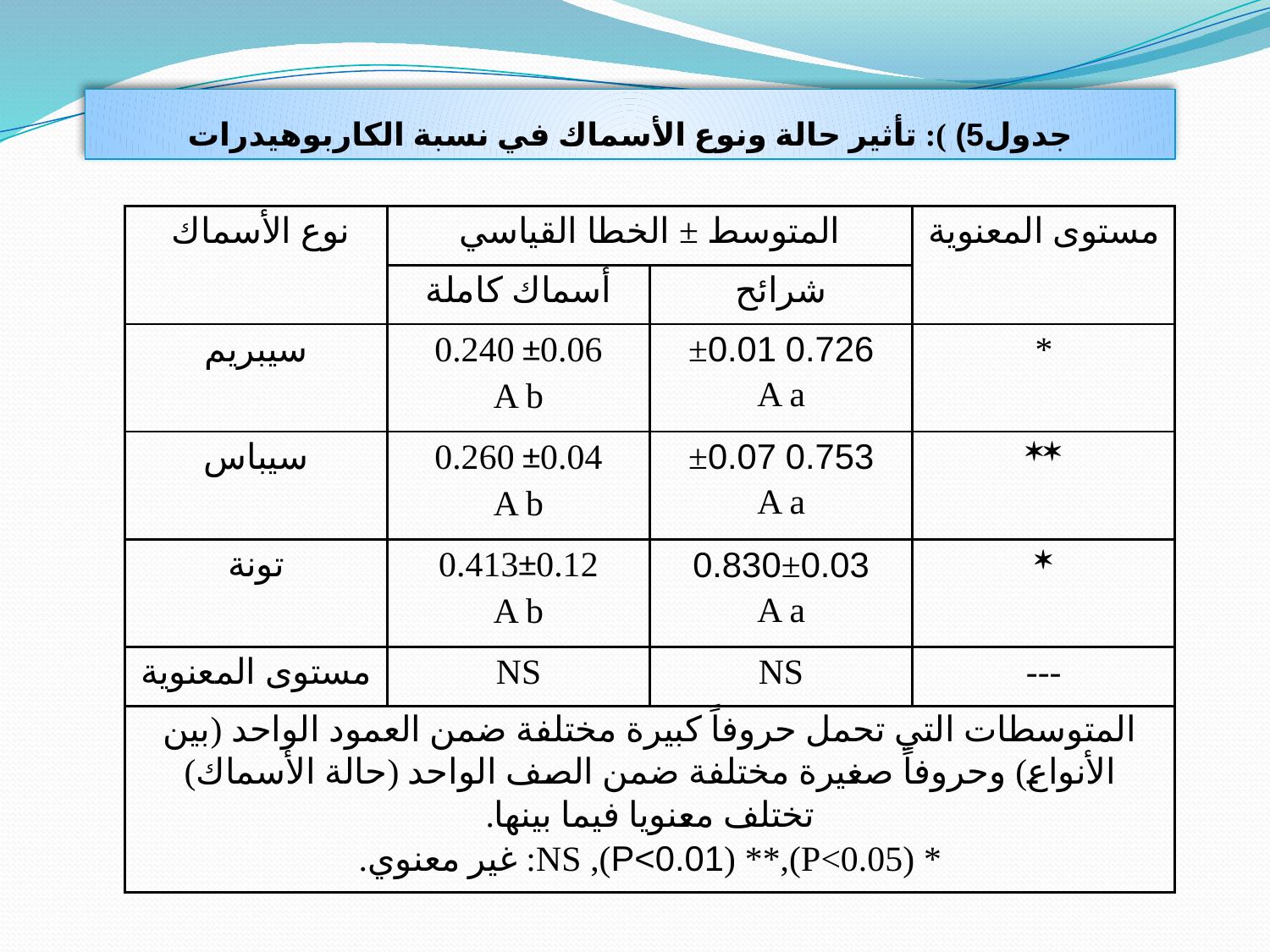

جدول5) ): تأثير حالة ونوع الأسماك في نسبة الكاربوهيدرات
| نوع الأسماك | المتوسط ± الخطا القياسي |  | مستوى المعنوية |
| --- | --- | --- | --- |
|  | أسماك كاملة | شرائح |  |
| سيبريم | 0.240 ±0.06 A b | 0.726 ±0.01 A a | \* |
| سيباس | 0.260 ±0.04 A b | 0.753 ±0.07 A a | ∗∗ |
| تونة | 0.413±0.12 A b | 0.830±0.03 A a | ∗ |
| مستوى المعنوية | NS | NS | --- |
| المتوسطات التي تحمل حروفاً كبيرة مختلفة ضمن العمود الواحد (بين الأنواع) وحروفاً صغيرة مختلفة ضمن الصف الواحد (حالة الأسماك) تختلف معنويا فيما بينها. \* (P<0.05),\*\* (P<0.01), NS: غير معنوي. |  |  |  |